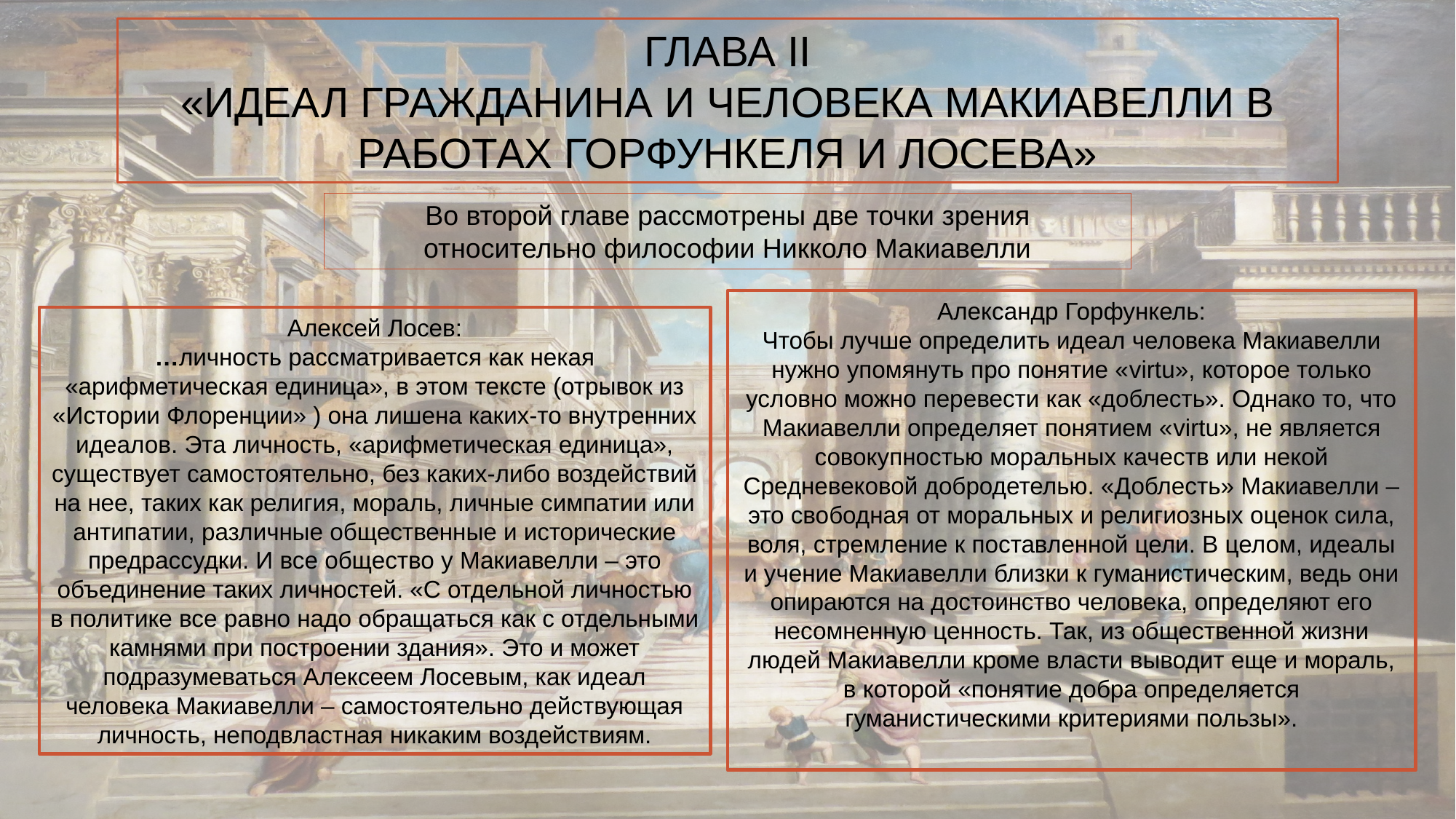

ГЛАВА II
«ИДЕАЛ ГРАЖДАНИНА И ЧЕЛОВЕКА МАКИАВЕЛЛИ В РАБОТАХ ГОРФУНКЕЛЯ И ЛОСЕВА»
Во второй главе рассмотрены две точки зрения относительно философии Никколо Макиавелли
Александр Горфункель:
Чтобы лучше определить идеал человека Макиавелли нужно упомянуть про понятие «virtu», которое только условно можно перевести как «доблесть». Однако то, что Макиавелли определяет понятием «virtu», не является совокупностью моральных качеств или некой Средневековой добродетелью. «Доблесть» Макиавелли – это свободная от моральных и религиозных оценок сила, воля, стремление к поставленной цели. В целом, идеалы и учение Макиавелли близки к гуманистическим, ведь они опираются на достоинство человека, определяют его несомненную ценность. Так, из общественной жизни людей Макиавелли кроме власти выводит еще и мораль, в которой «понятие добра определяется гуманистическими критериями пользы».

Алексей Лосев:
…личность рассматривается как некая «арифметическая единица», в этом тексте (отрывок из «Истории Флоренции» ) она лишена каких-то внутренних идеалов. Эта личность, «арифметическая единица», существует самостоятельно, без каких-либо воздействий на нее, таких как религия, мораль, личные симпатии или антипатии, различные общественные и исторические предрассудки. И все общество у Макиавелли – это объединение таких личностей. «С отдельной личностью в политике все равно надо обращаться как с отдельными камнями при построении здания». Это и может подразумеваться Алексеем Лосевым, как идеал человека Макиавелли – самостоятельно действующая личность, неподвластная никаким воздействиям.